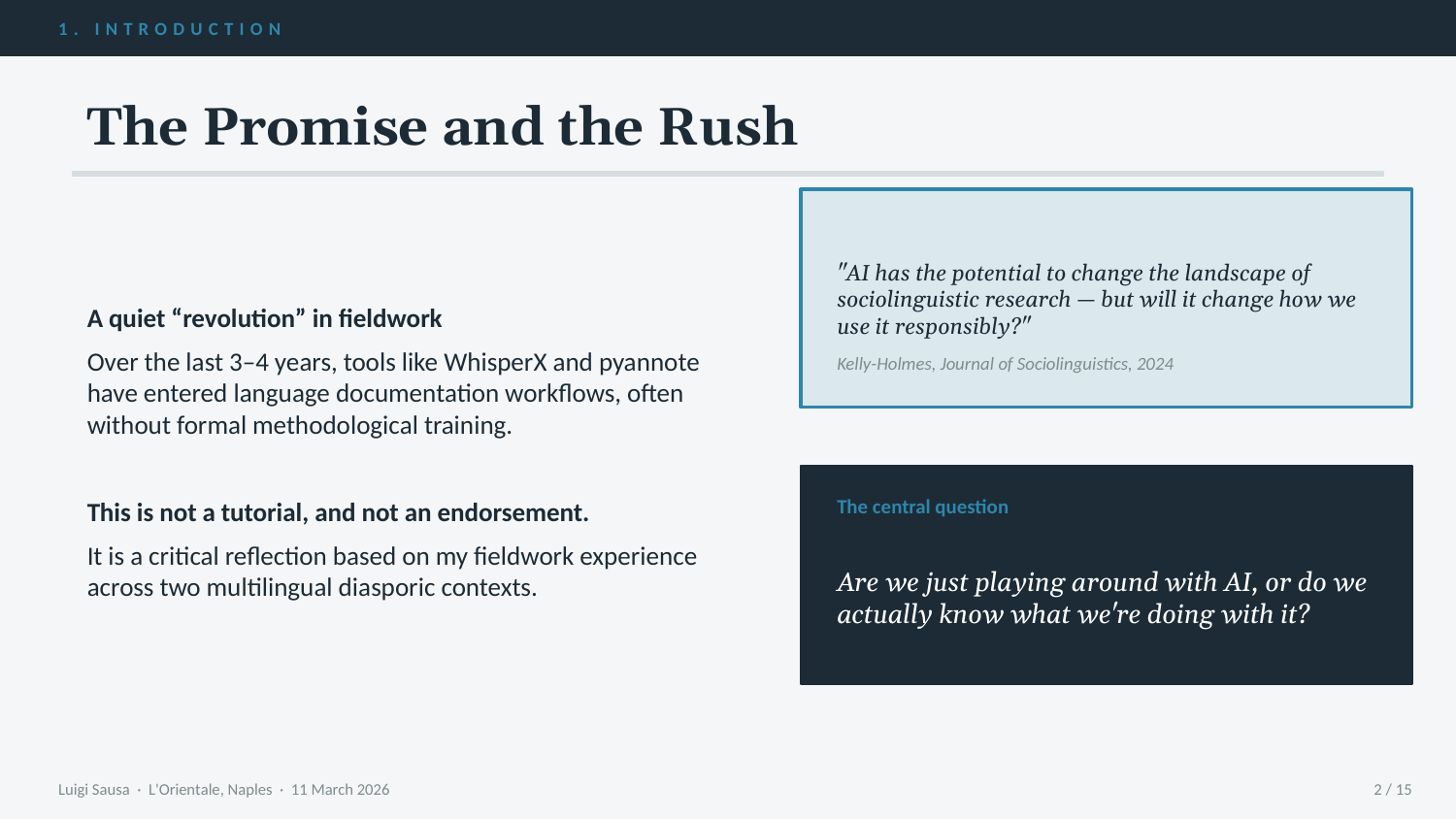

1. INTRODUCTION
The Promise and the Rush

A quiet “revolution” in fieldwork
Over the last 3–4 years, tools like WhisperX and pyannote have entered language documentation workflows, often without formal methodological training.

This is not a tutorial, and not an endorsement.
It is a critical reflection based on my fieldwork experience across two multilingual diasporic contexts.

"AI has the potential to change the landscape of sociolinguistic research — but will it change how we use it responsibly?"
Kelly-Holmes, Journal of Sociolinguistics, 2024

The central question
Are we just playing around with AI, or do we actually know what we're doing with it?
Luigi Sausa  ·  L'Orientale, Naples  ·  11 March 2026
2 / 15